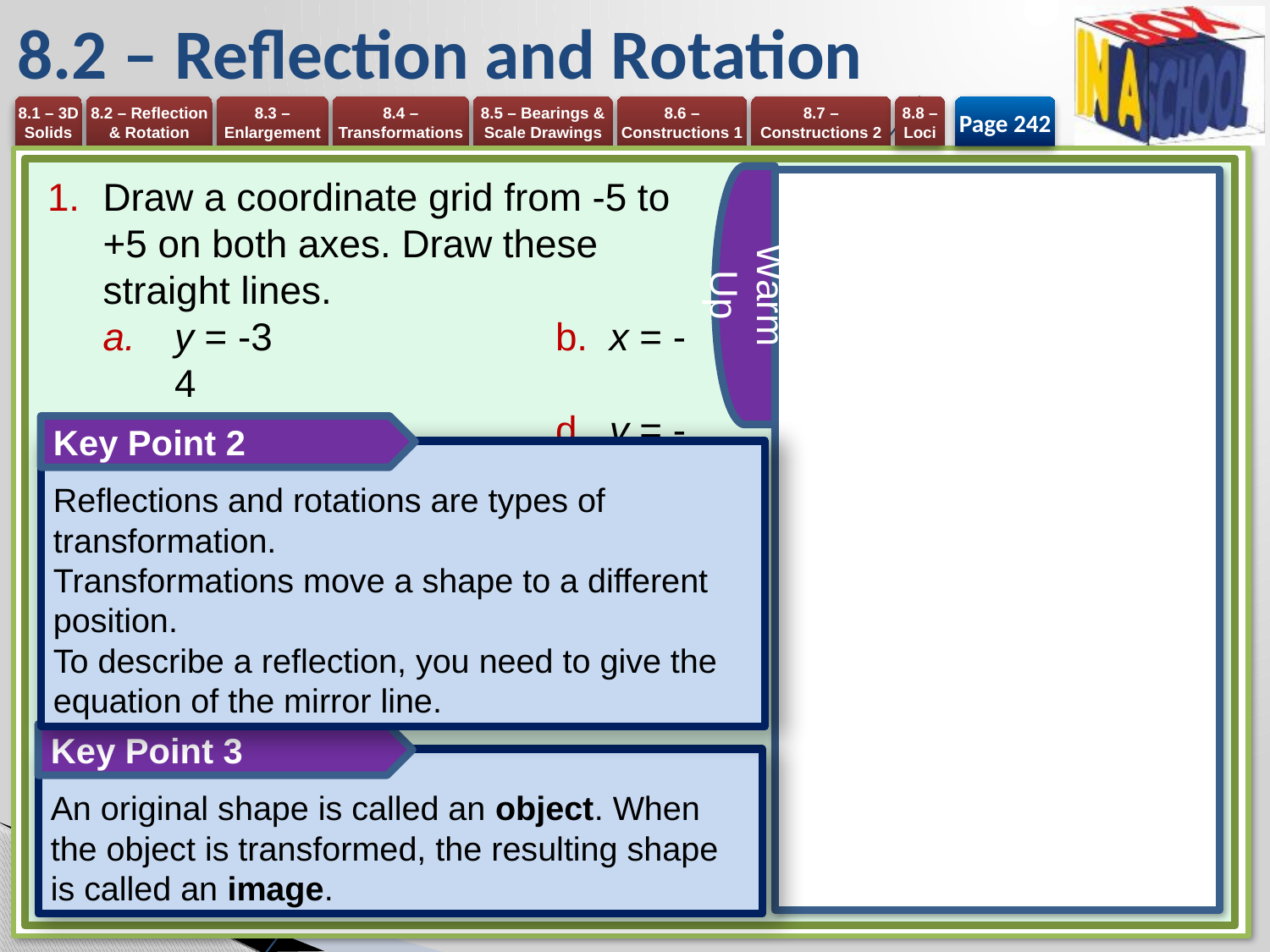

# 8.2 – Reflection and Rotation
Page 242
Draw a coordinate grid from -5 to +5 on both axes. Draw these straight lines.
y = -3 	b.  x = -4
y = -2 	d.  y = -x
Warm Up
Key Point 2
Reflections and rotations are types of transformation.
Transformations move a shape to a different position.
To describe a reflection, you need to give the equation of the mirror line.
Key Point 3
An original shape is called an object. When the object is transformed, the resulting shape is called an image.